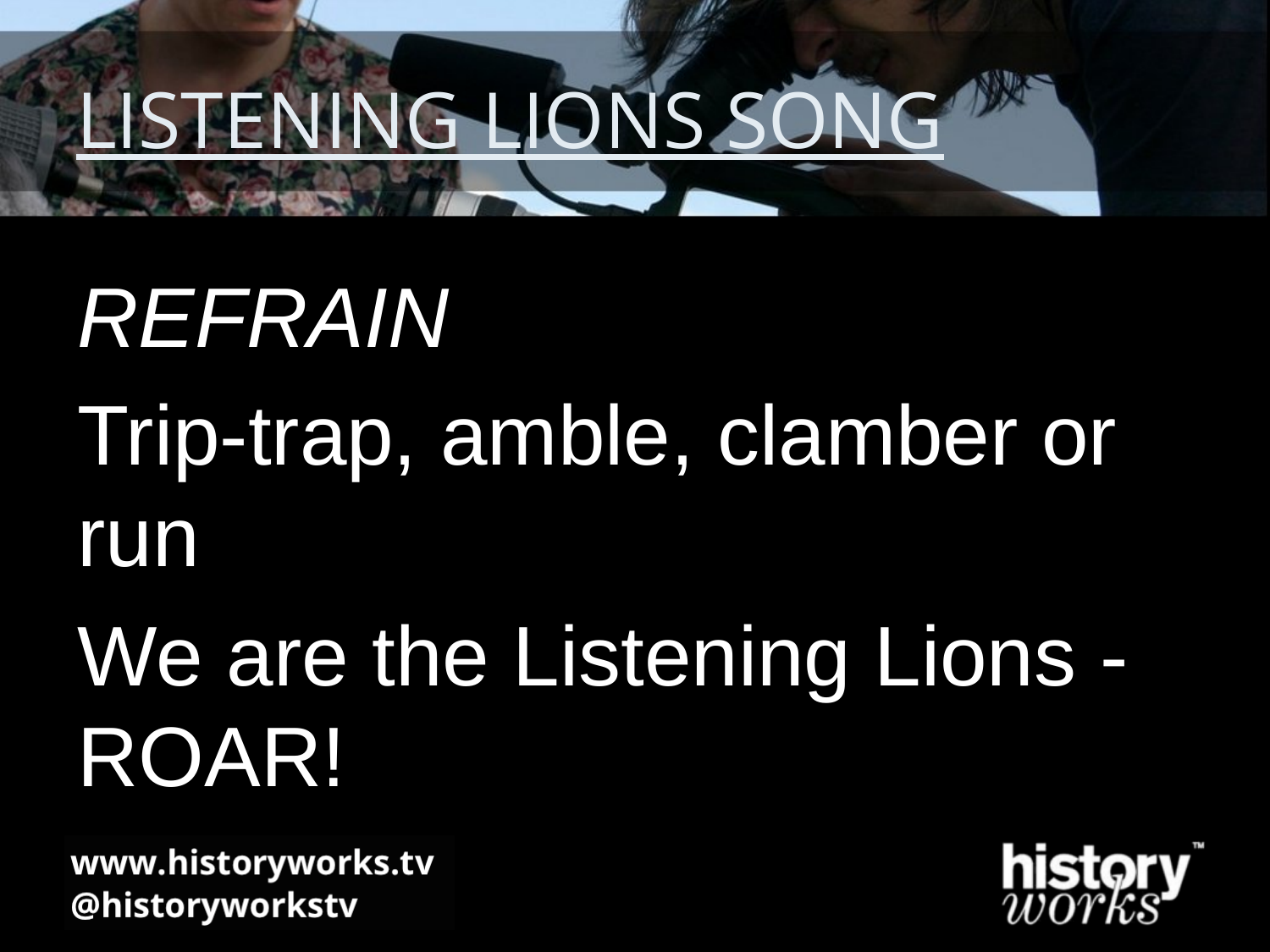

# LISTENING LIONS SONG
REFRAIN
Trip-trap, amble, clamber or run
We are the Listening Lions - ROAR!